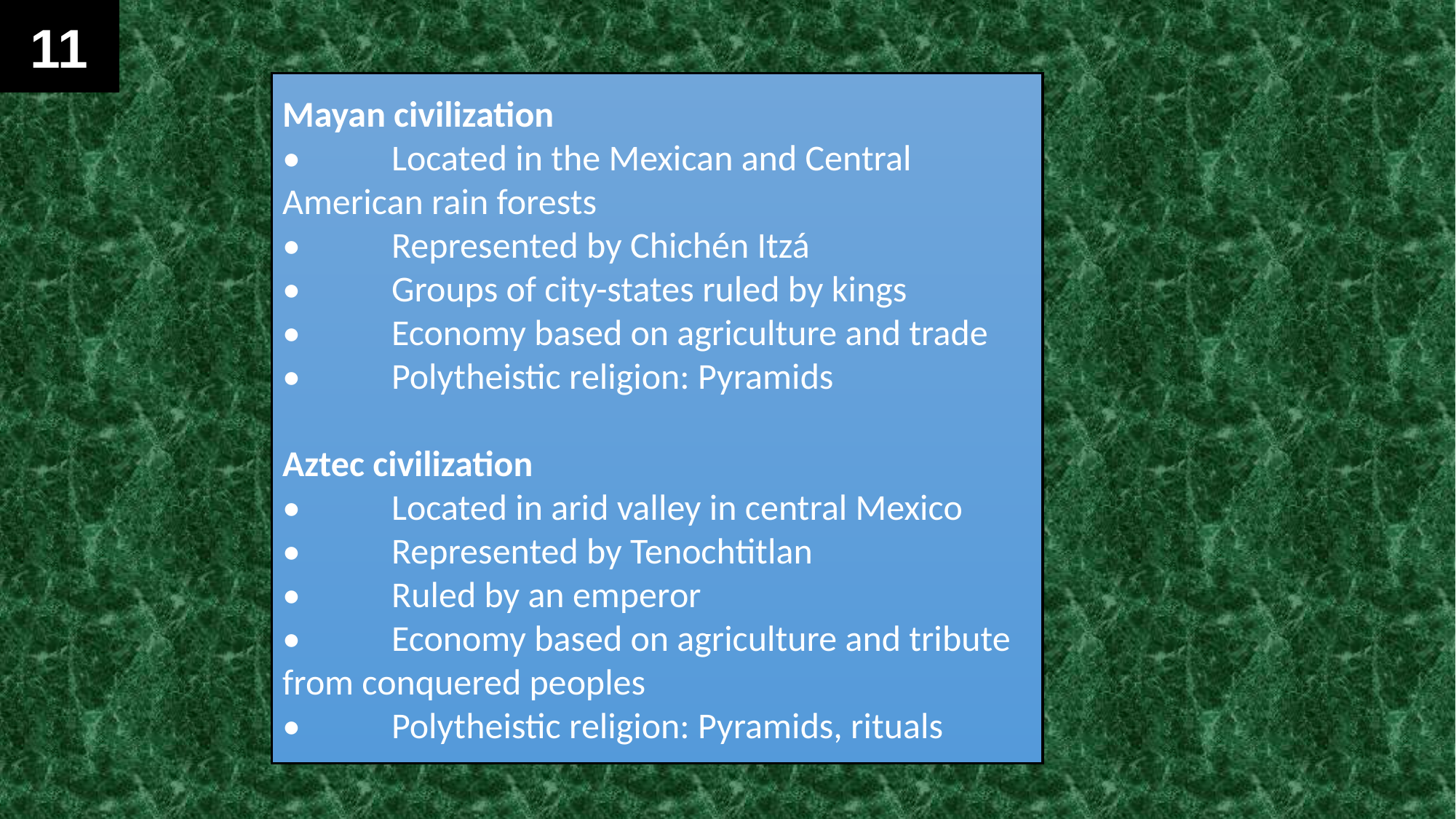

11
Mayan civilization
•	Located in the Mexican and Central American rain forests
•	Represented by Chichén Itzá
•	Groups of city-states ruled by kings
•	Economy based on agriculture and trade
•	Polytheistic religion: Pyramids

Aztec civilization
•	Located in arid valley in central Mexico
•	Represented by Tenochtitlan
•	Ruled by an emperor
•	Economy based on agriculture and tribute from conquered peoples
•	Polytheistic religion: Pyramids, rituals